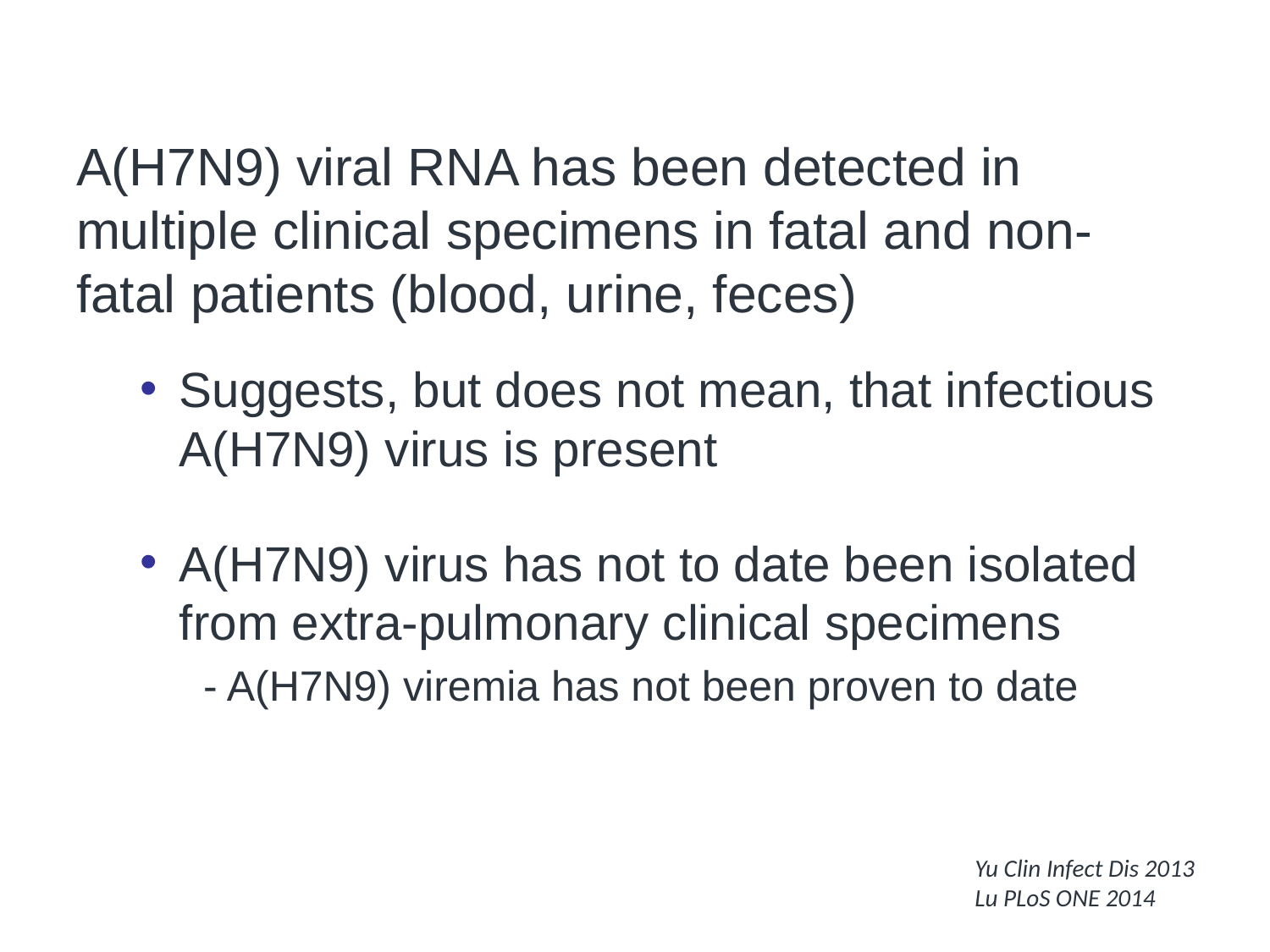

# A(H7N9) Viremia not proven to date
A(H7N9) viral RNA has been detected in multiple clinical specimens in fatal and non-fatal patients (blood, urine, feces)

Suggests, but does not mean, that infectious A(H7N9) virus is present

A(H7N9) virus has not to date been isolated from extra-pulmonary clinical specimens
- A(H7N9) viremia has not been proven to date

Yu Clin Infect Dis 2013
Lu PLoS ONE 2014